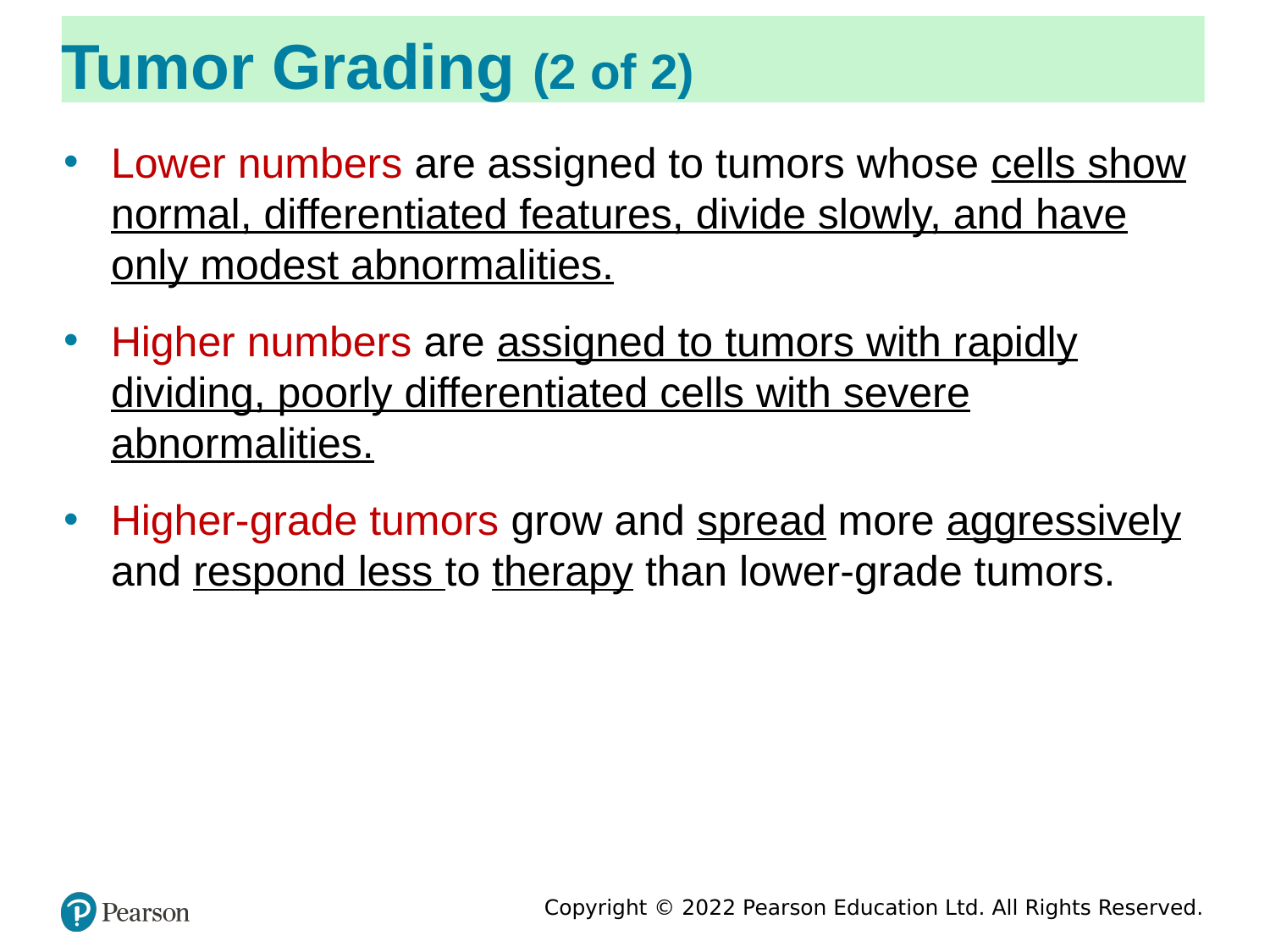

# Tumor Grading (2 of 2)
Lower numbers are assigned to tumors whose cells show normal, differentiated features, divide slowly, and have only modest abnormalities.
Higher numbers are assigned to tumors with rapidly dividing, poorly differentiated cells with severe abnormalities.
Higher-grade tumors grow and spread more aggressively and respond less to therapy than lower-grade tumors.